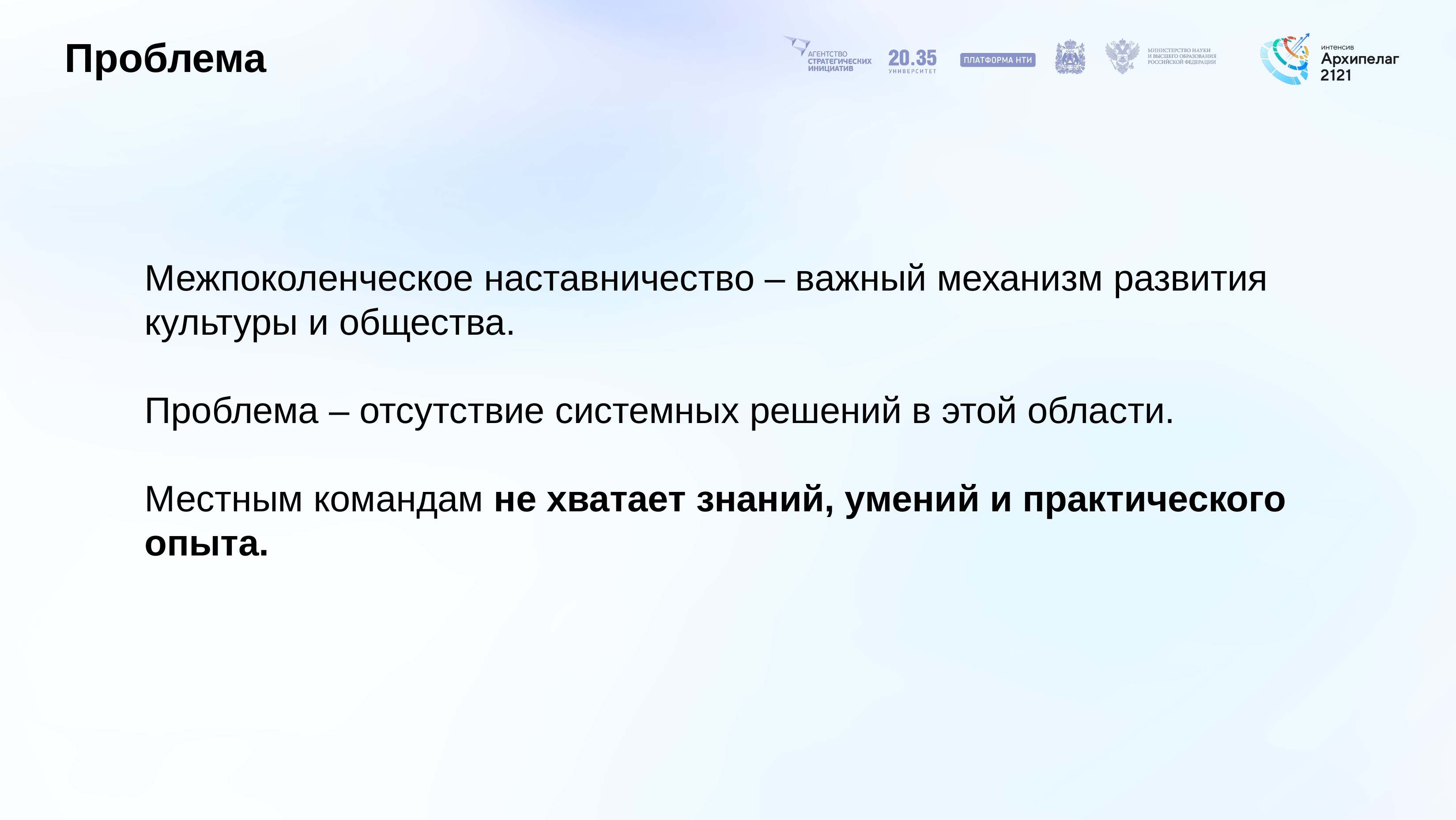

# Проблема
Межпоколенческое наставничество – важный механизм развития культуры и общества.

Проблема – отсутствие системных решений в этой области.

Местным командам не хватает знаний, умений и практического опыта.